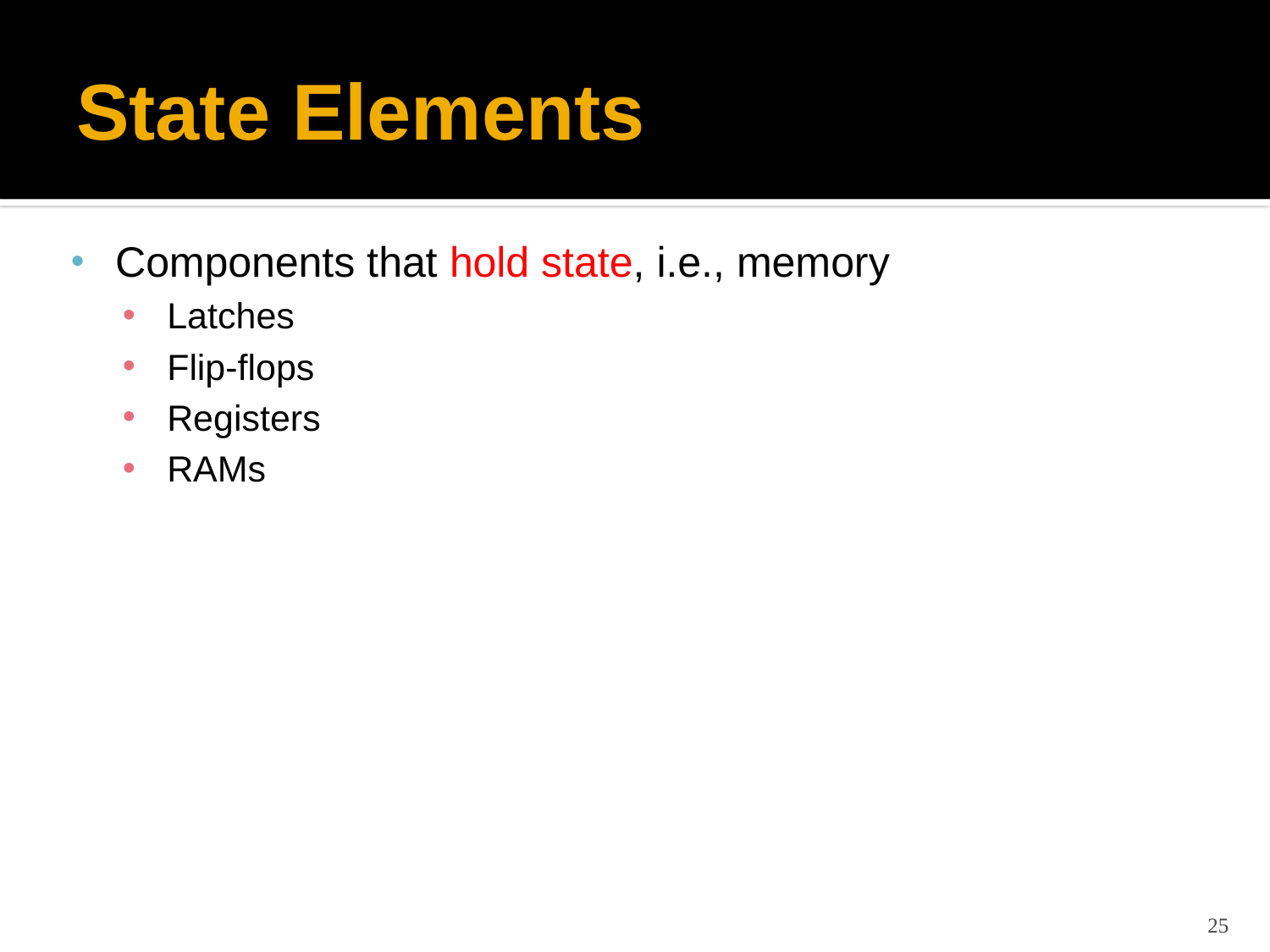

# State Elements
Components that hold state, i.e., memory
Latches
Flip-flops
Registers
RAMs
25